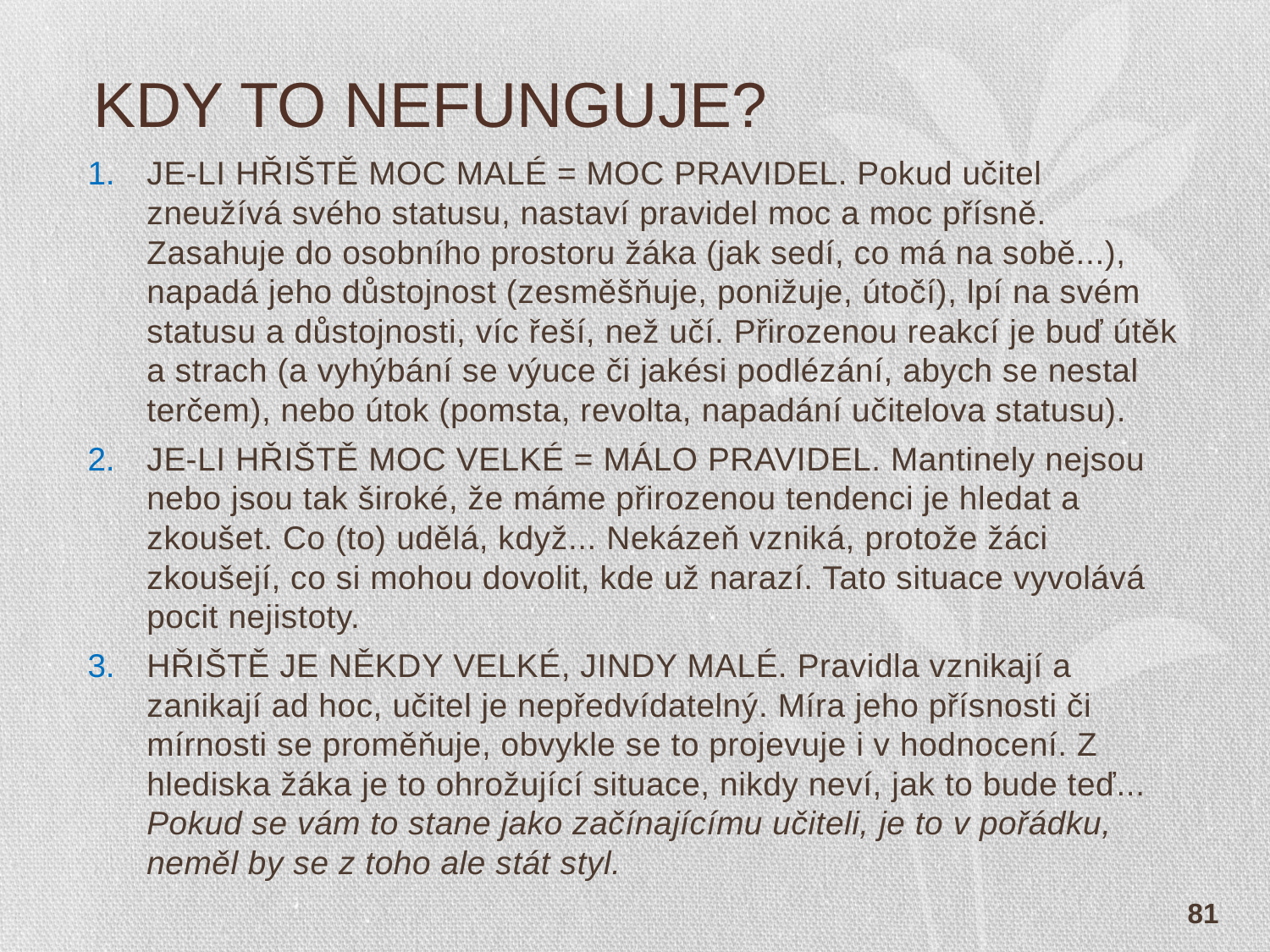

# KDY TO NEFUNGUJE?
JE-LI HŘIŠTĚ MOC MALÉ = MOC PRAVIDEL. Pokud učitel zneužívá svého statusu, nastaví pravidel moc a moc přísně. Zasahuje do osobního prostoru žáka (jak sedí, co má na sobě...), napadá jeho důstojnost (zesměšňuje, ponižuje, útočí), lpí na svém statusu a důstojnosti, víc řeší, než učí. Přirozenou reakcí je buď útěk a strach (a vyhýbání se výuce či jakési podlézání, abych se nestal terčem), nebo útok (pomsta, revolta, napadání učitelova statusu).
JE-LI HŘIŠTĚ MOC VELKÉ = MÁLO PRAVIDEL. Mantinely nejsou nebo jsou tak široké, že máme přirozenou tendenci je hledat a zkoušet. Co (to) udělá, když... Nekázeň vzniká, protože žáci zkoušejí, co si mohou dovolit, kde už narazí. Tato situace vyvolává pocit nejistoty.
HŘIŠTĚ JE NĚKDY VELKÉ, JINDY MALÉ. Pravidla vznikají a zanikají ad hoc, učitel je nepředvídatelný. Míra jeho přísnosti či mírnosti se proměňuje, obvykle se to projevuje i v hodnocení. Z hlediska žáka je to ohrožující situace, nikdy neví, jak to bude teď... Pokud se vám to stane jako začínajícímu učiteli, je to v pořádku, neměl by se z toho ale stát styl.
81